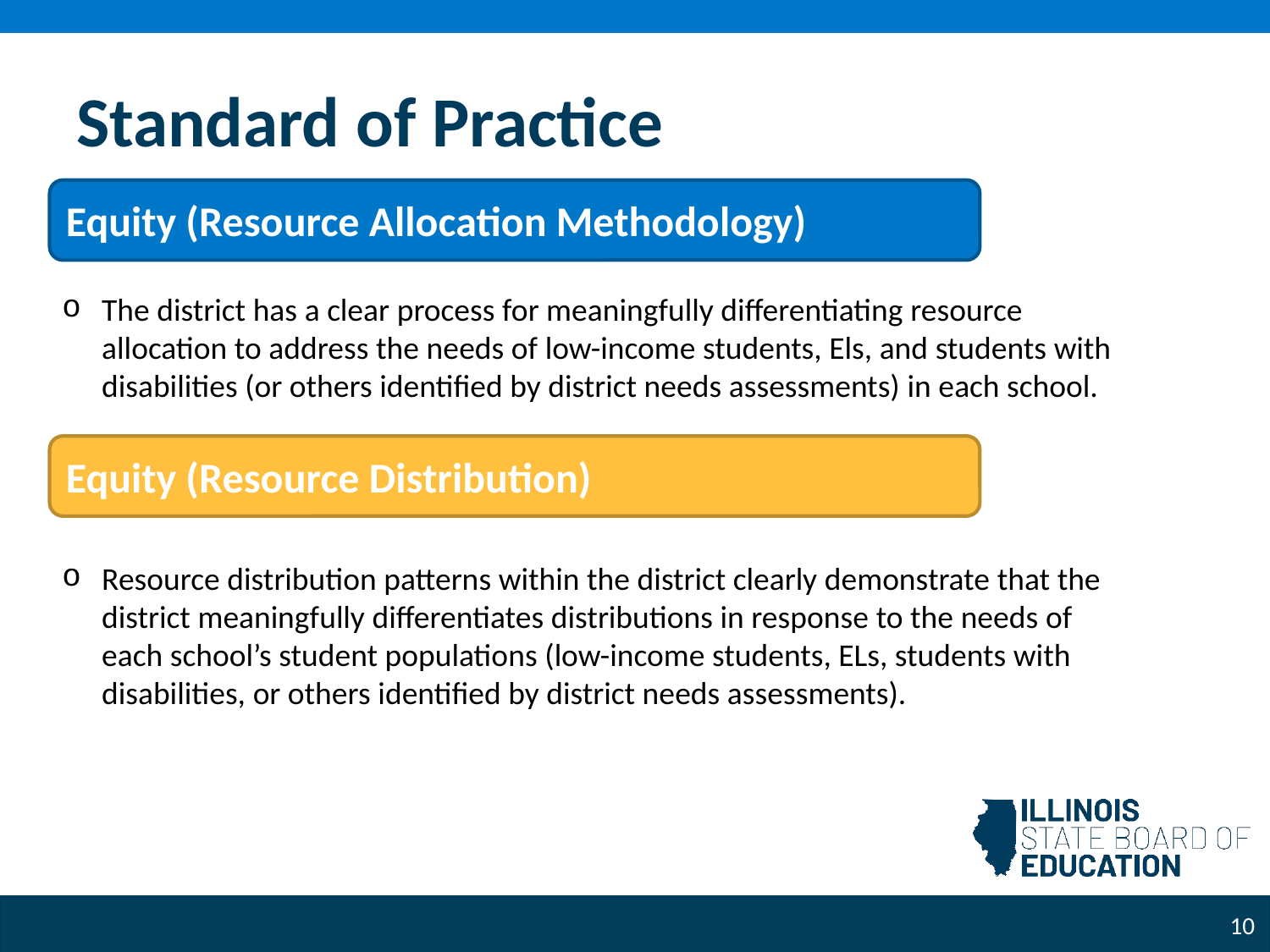

# Standard of Practice​
Equity (Resource Allocation Methodology)
The district has a clear process for meaningfully differentiating resource allocation to address the needs of low-income students, Els, and students with disabilities (or others identified by district needs assessments) in each school.
Equity (Resource Distribution)
Resource distribution patterns within the district clearly demonstrate that the district meaningfully differentiates distributions in response to the needs of each school’s student populations (low-income students, ELs, students with disabilities, or others identified by district needs assessments).